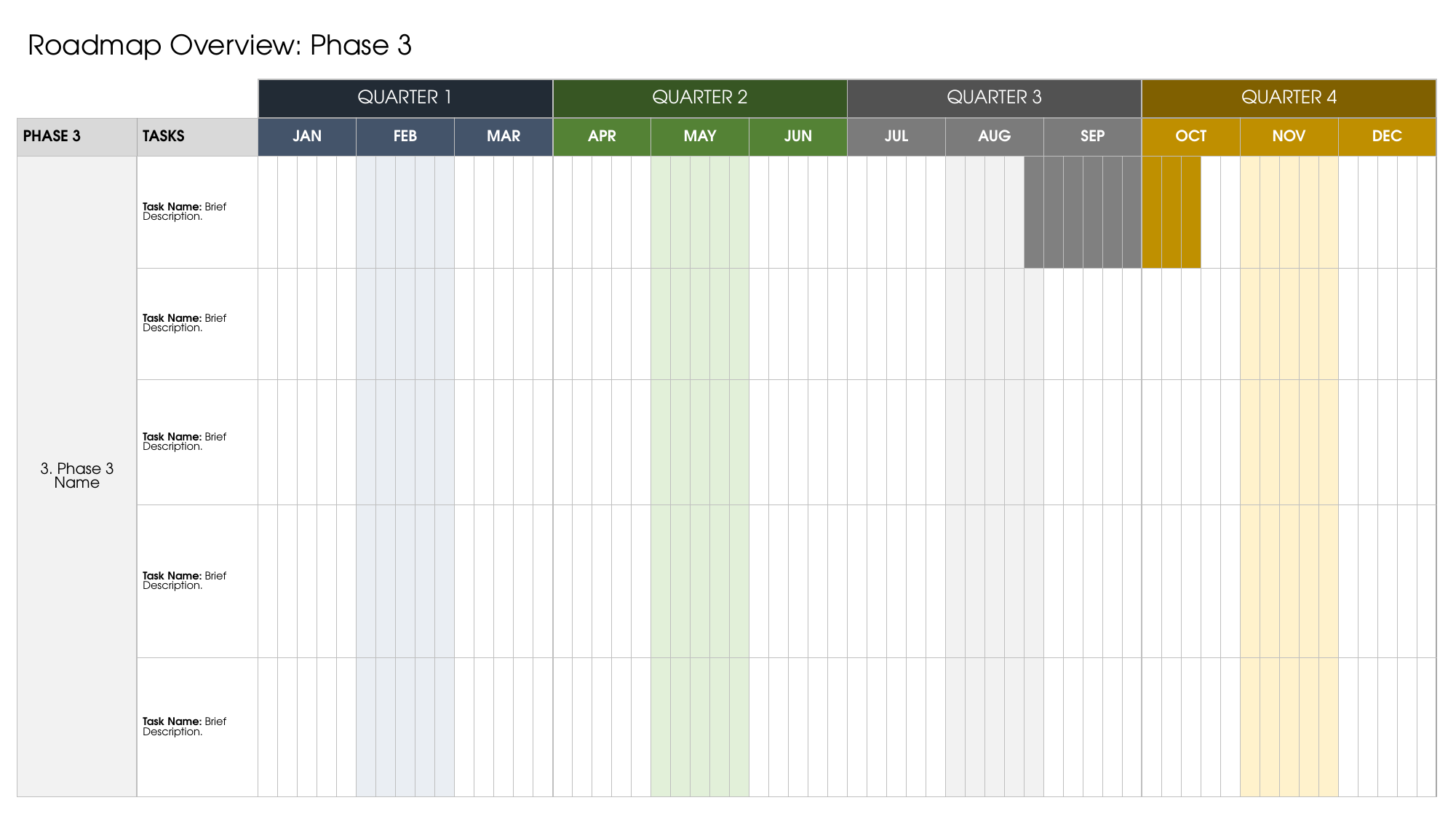

Roadmap Overview: Phase 3
|  |  | QUARTER 1 |  |  |  |  |  |  |  |  |  |  |  |  |  |  | QUARTER 2 |  |  |  |  |  |  |  |  |  |  |  |  |  |  | QUARTER 3 |  |  |  |  |  |  |  |  |  |  |  |  |  |  | QUARTER 4 |  |  |  |  |  |  |  |  |  |  |  |  |  |  |
| --- | --- | --- | --- | --- | --- | --- | --- | --- | --- | --- | --- | --- | --- | --- | --- | --- | --- | --- | --- | --- | --- | --- | --- | --- | --- | --- | --- | --- | --- | --- | --- | --- | --- | --- | --- | --- | --- | --- | --- | --- | --- | --- | --- | --- | --- | --- | --- | --- | --- | --- | --- | --- | --- | --- | --- | --- | --- | --- | --- | --- | --- |
| PHASE 3 | TASKS | JAN |  |  |  |  | FEB |  |  |  |  | MAR |  |  |  |  | APR |  |  |  |  | MAY |  |  |  |  | JUN |  |  |  |  | JUL |  |  |  |  | AUG |  |  |  |  | SEP |  |  |  |  | OCT |  |  |  |  | NOV |  |  |  |  | DEC |  |  |  |  |
| 3. Phase 3 Name | Task Name: Brief Description. |  |  |  |  |  |  |  |  |  |  |  |  |  |  |  |  |  |  |  |  |  |  |  |  |  |  |  |  |  |  |  |  |  |  |  |  |  |  |  |  |  |  |  |  |  |  |  |  |  |  |  |  |  |  |  |  |  |  |  |  |
|  | Task Name: Brief Description. |  |  |  |  |  |  |  |  |  |  |  |  |  |  |  |  |  |  |  |  |  |  |  |  |  |  |  |  |  |  |  |  |  |  |  |  |  |  |  |  |  |  |  |  |  |  |  |  |  |  |  |  |  |  |  |  |  |  |  |  |
|  | Task Name: Brief Description. |  |  |  |  |  |  |  |  |  |  |  |  |  |  |  |  |  |  |  |  |  |  |  |  |  |  |  |  |  |  |  |  |  |  |  |  |  |  |  |  |  |  |  |  |  |  |  |  |  |  |  |  |  |  |  |  |  |  |  |  |
|  | Task Name: Brief Description. |  |  |  |  |  |  |  |  |  |  |  |  |  |  |  |  |  |  |  |  |  |  |  |  |  |  |  |  |  |  |  |  |  |  |  |  |  |  |  |  |  |  |  |  |  |  |  |  |  |  |  |  |  |  |  |  |  |  |  |  |
|  | Task Name: Brief Description. |  |  |  |  |  |  |  |  |  |  |  |  |  |  |  |  |  |  |  |  |  |  |  |  |  |  |  |  |  |  |  |  |  |  |  |  |  |  |  |  |  |  |  |  |  |  |  |  |  |  |  |  |  |  |  |  |  |  |  |  |